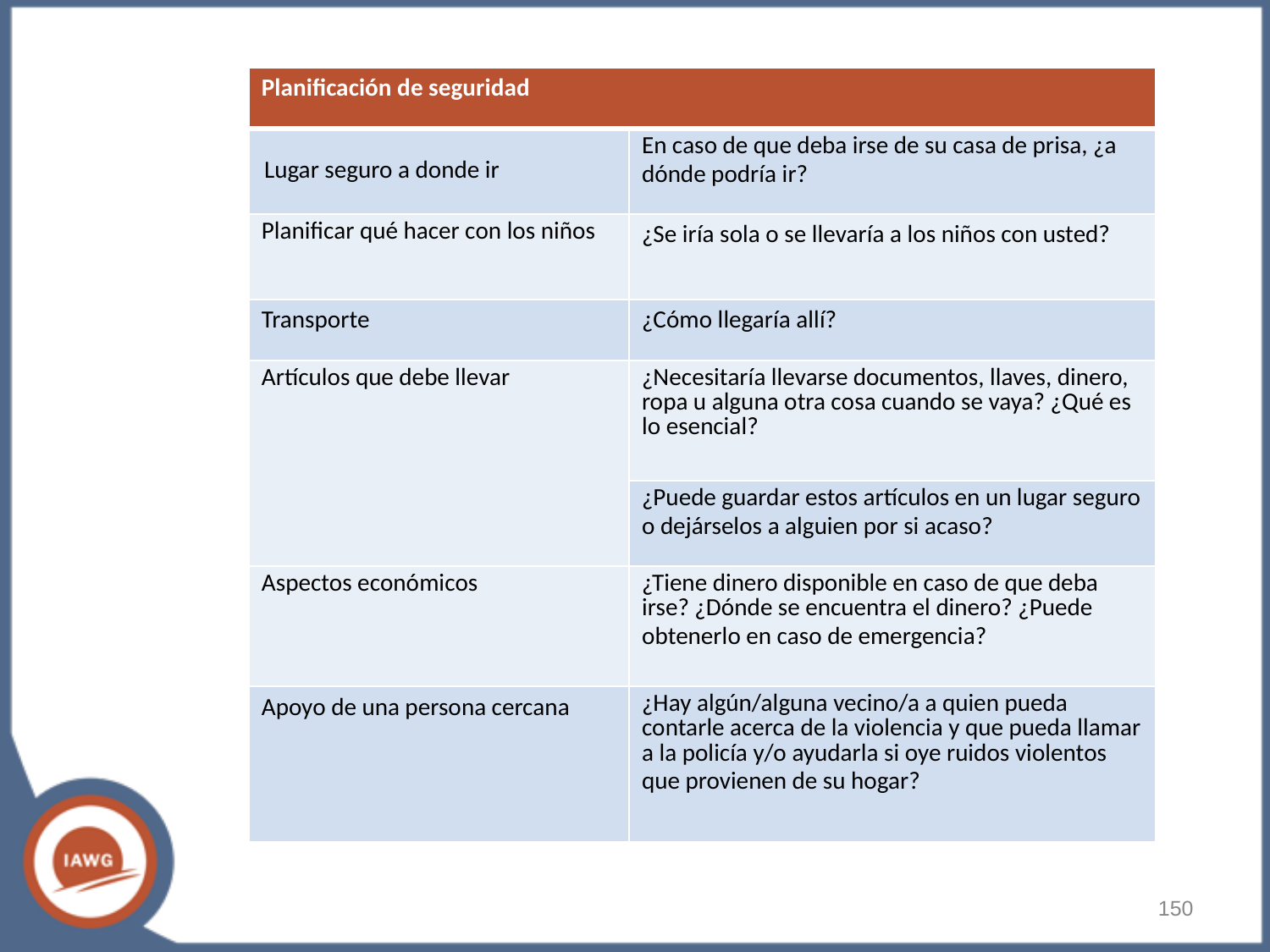

| Planificación de seguridad |  |
| --- | --- |
| Lugar seguro a donde ir | En caso de que deba irse de su casa de prisa, ¿a dónde podría ir? |
| Planificar qué hacer con los niños | ¿Se iría sola o se llevaría a los niños con usted? |
| Transporte | ¿Cómo llegaría allí? |
| Artículos que debe llevar | ¿Necesitaría llevarse documentos, llaves, dinero, ropa u alguna otra cosa cuando se vaya? ¿Qué es lo esencial? |
|  | ¿Puede guardar estos artículos en un lugar seguro o dejárselos a alguien por si acaso? |
| Aspectos económicos | ¿Tiene dinero disponible en caso de que deba irse? ¿Dónde se encuentra el dinero? ¿Puede obtenerlo en caso de emergencia? |
| Apoyo de una persona cercana | ¿Hay algún/alguna vecino/a a quien pueda contarle acerca de la violencia y que pueda llamar a la policía y/o ayudarla si oye ruidos violentos que provienen de su hogar? |
150
# Safety Planning